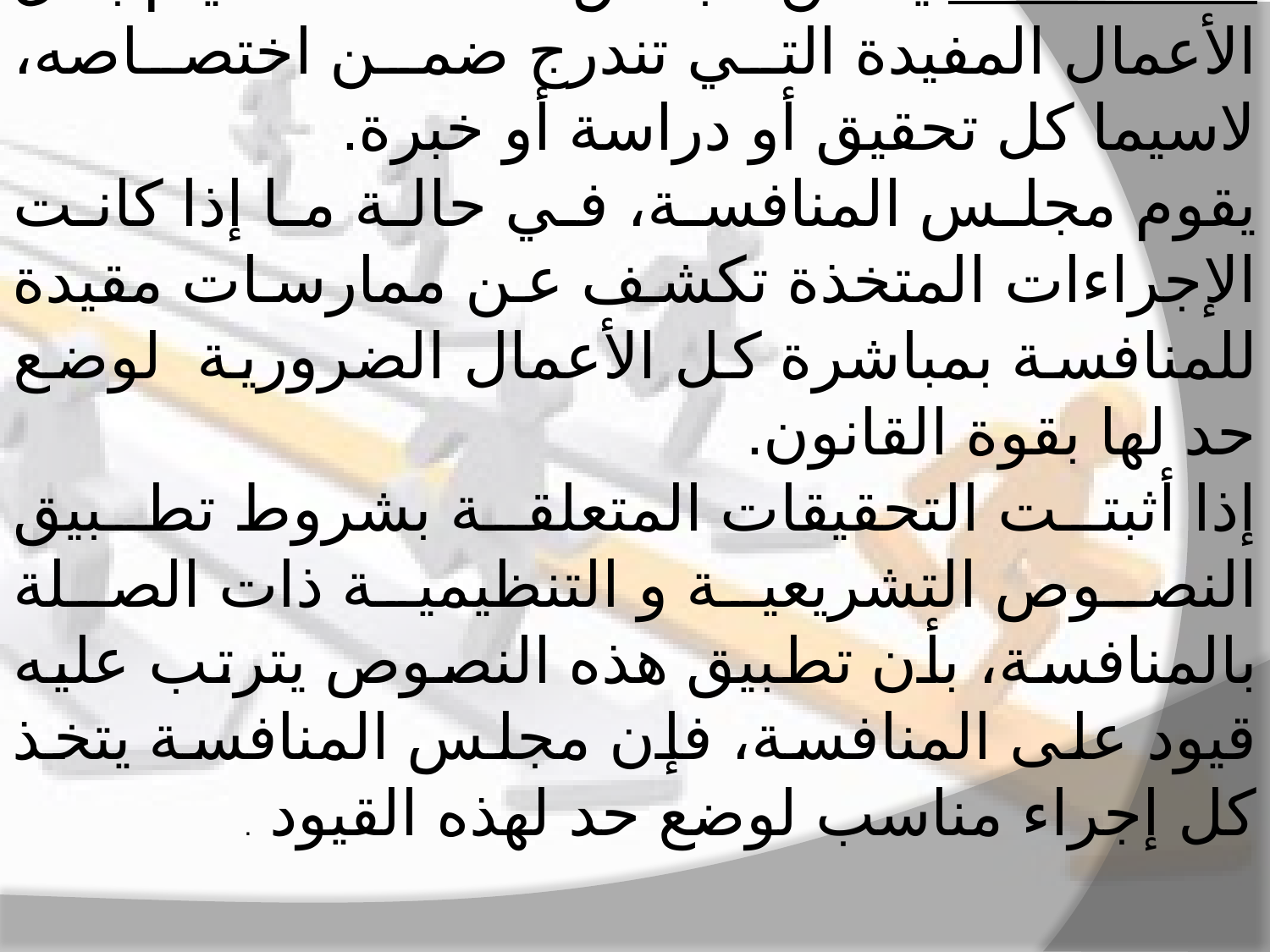

المادة 37 : يمكن مجلس المنافسة القيام بكل الأعمال المفيدة التي تندرج ضمن اختصاصه، لاسيما كل تحقيق أو دراسة أو خبرة.
يقوم مجلس المنافسة، في حالة ما إذا كانت الإجراءات المتخذة تكشف عن ممارسات مقيدة للمنافسة بمباشرة كل الأعمال الضرورية  لوضع حد لها بقوة القانون.
إذا أثبتت التحقيقات المتعلقة بشروط تطبيق النصوص التشريعية و التنظيمية ذات الصلة بالمنافسة، بأن تطبيق هذه النصوص يترتب عليه قيود على المنافسة، فإن مجلس المنافسة يتخذ كل إجراء مناسب لوضع حد لهذه القيود .